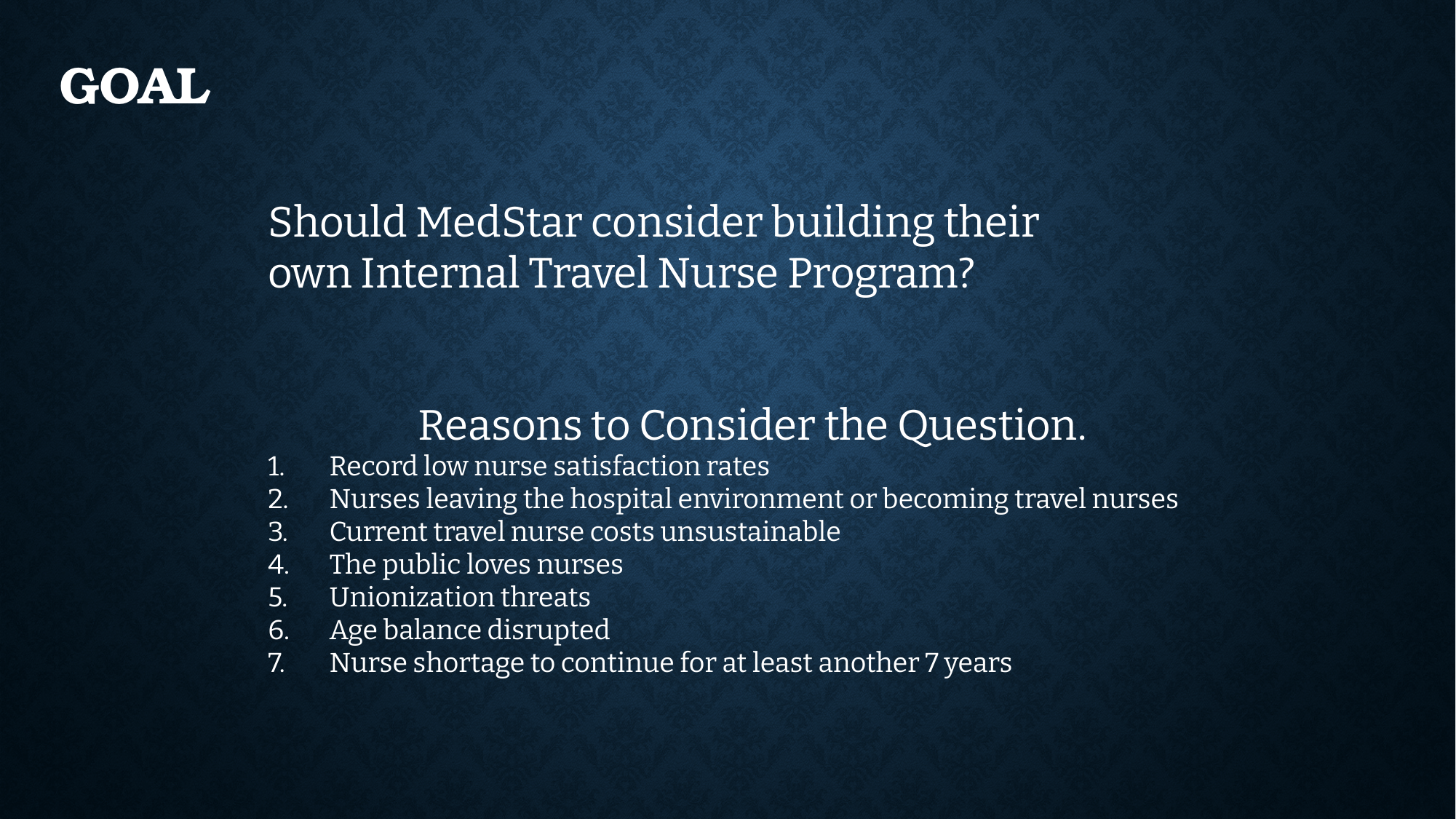

# Goal
Should MedStar consider building their own Internal Travel Nurse Program?
Reasons to Consider the Question.
Record low nurse satisfaction rates
Nurses leaving the hospital environment or becoming travel nurses
Current travel nurse costs unsustainable
The public loves nurses
Unionization threats
Age balance disrupted
Nurse shortage to continue for at least another 7 years